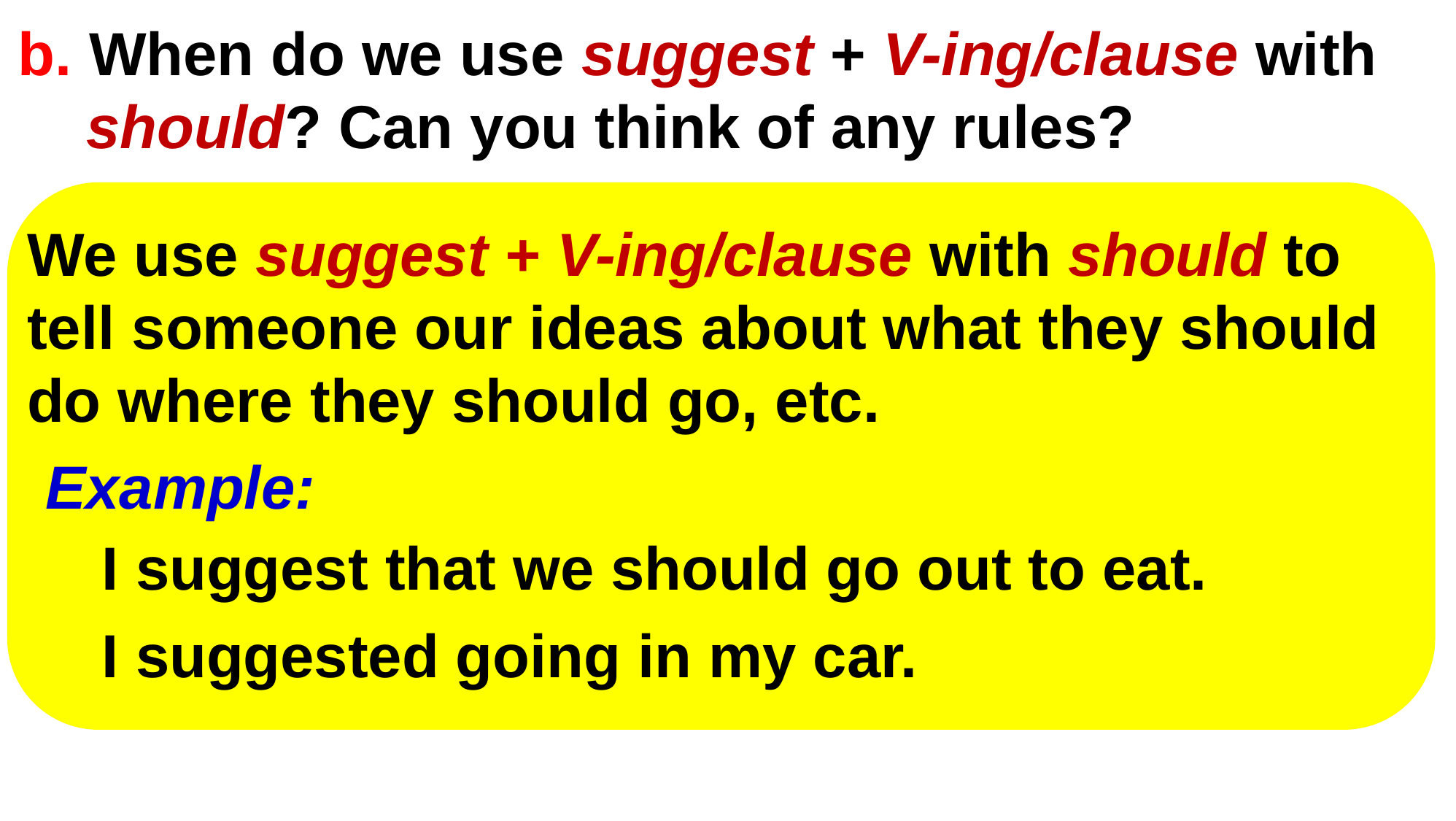

b. When do we use suggest + V-ing/clause with should? Can you think of any rules?

We use suggest + V-ing/clause with should to tell someone our ideas about what they should do where they should go, etc.
Example:
I suggest that we should go out to eat.
I suggested going in my car.